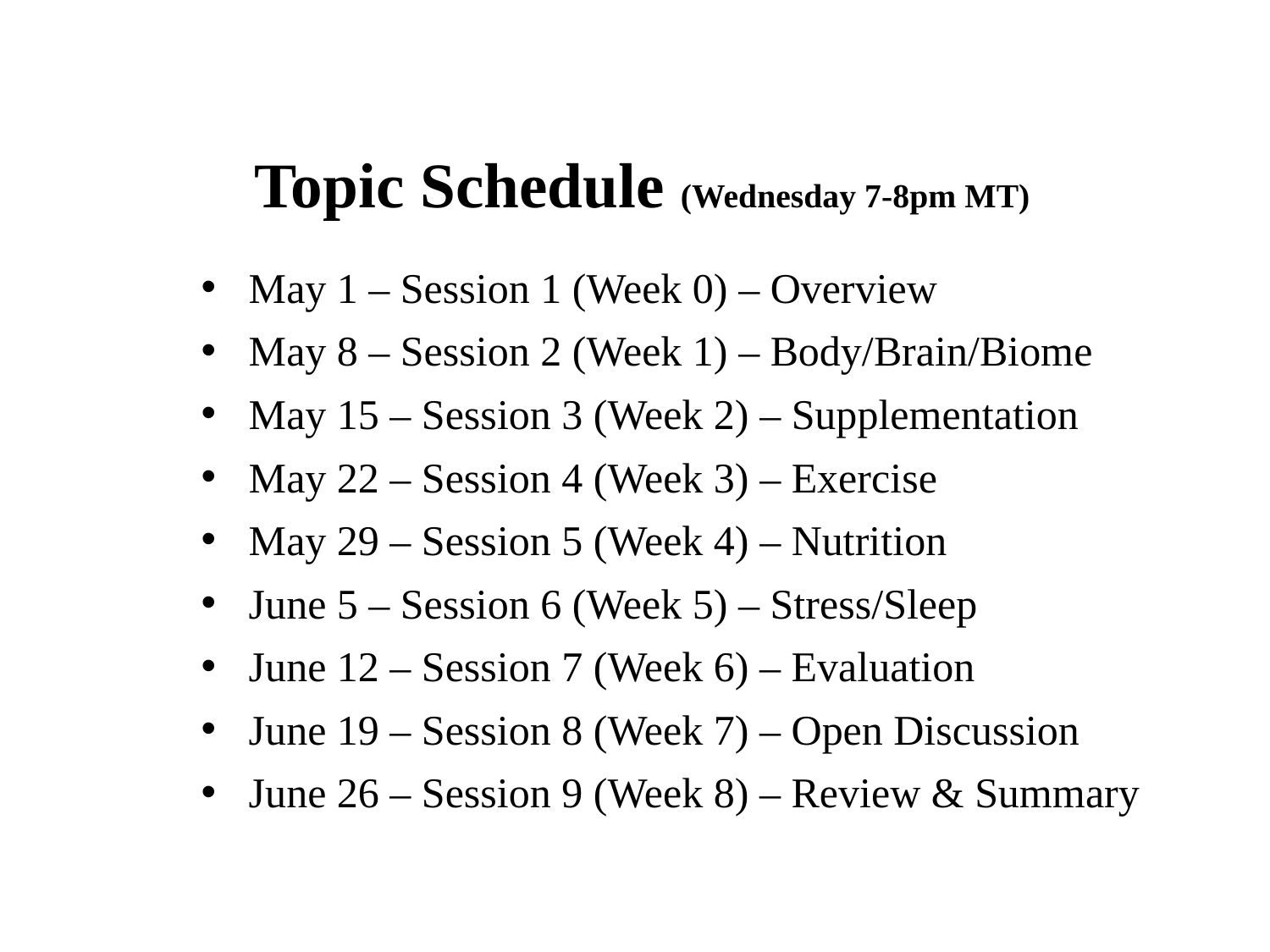

# Topic Schedule (Wednesday 7-8pm MT)
May 1 – Session 1 (Week 0) – Overview
May 8 – Session 2 (Week 1) – Body/Brain/Biome
May 15 – Session 3 (Week 2) – Supplementation
May 22 – Session 4 (Week 3) – Exercise
May 29 – Session 5 (Week 4) – Nutrition
June 5 – Session 6 (Week 5) – Stress/Sleep
June 12 – Session 7 (Week 6) – Evaluation
June 19 – Session 8 (Week 7) – Open Discussion
June 26 – Session 9 (Week 8) – Review & Summary